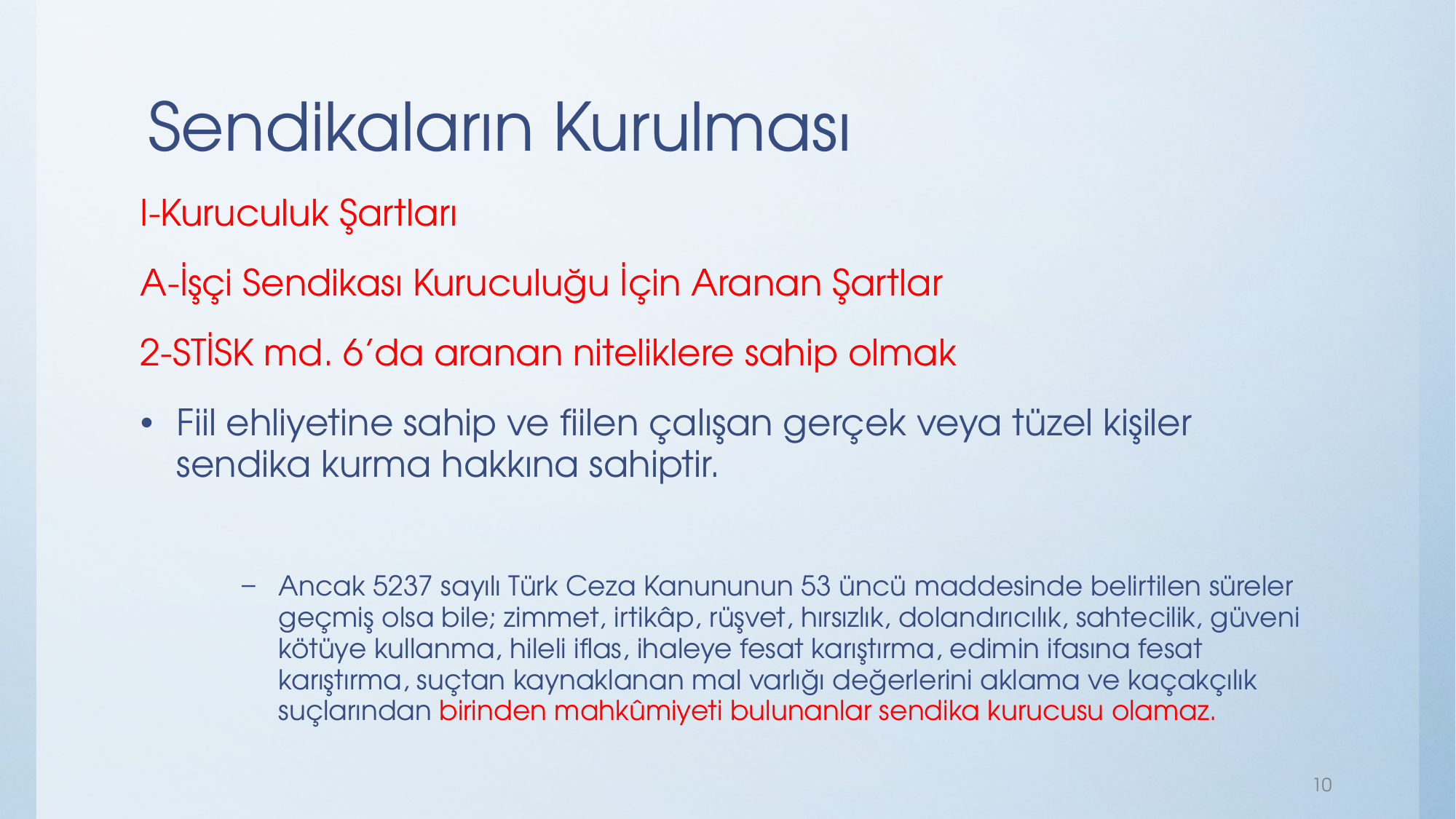

# Sendikaların Kurulması
I-Kuruculuk Şartları
A-İşçi Sendikası Kuruculuğu İçin Aranan Şartlar
2-STİSK md. 6’da aranan niteliklere sahip olmak
Fiil ehliyetine sahip ve fiilen çalışan gerçek veya tüzel kişiler sendika kurma hakkına sahiptir.

Ancak 5237 sayılı Türk Ceza Kanununun 53 üncü maddesinde belirtilen süreler geçmiş olsa bile; zimmet, irtikâp, rüşvet, hırsızlık, dolandırıcılık, sahtecilik, güveni kötüye kullanma, hileli iflas, ihaleye fesat karıştırma, edimin ifasına fesat karıştırma, suçtan kaynaklanan mal varlığı değerlerini aklama ve kaçakçılık suçlarından birinden mahkûmiyeti bulunanlar sendika kurucusu olamaz.
10